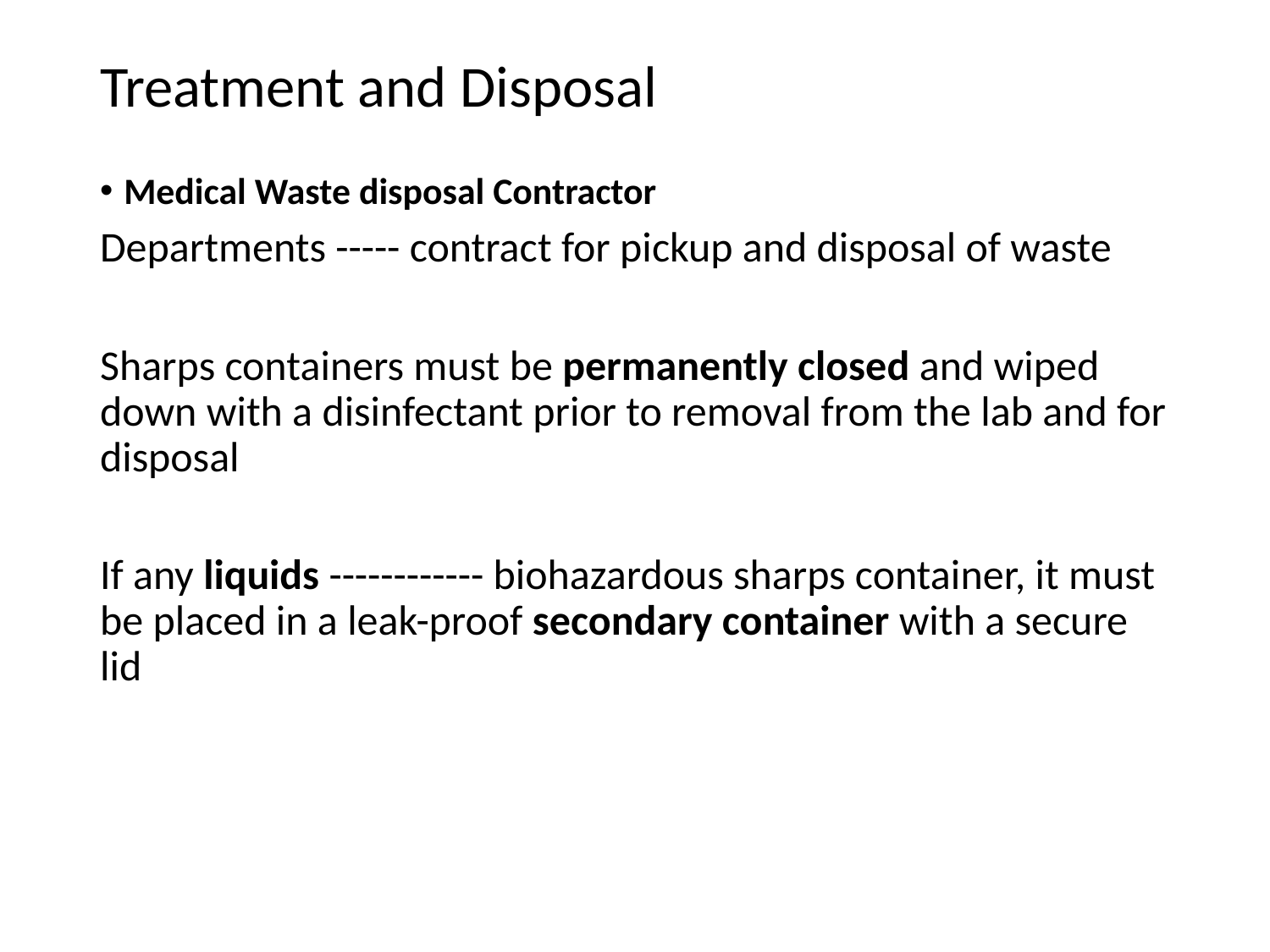

# Treatment and Disposal
Medical Waste disposal Contractor
Departments ----- contract for pickup and disposal of waste

Sharps containers must be permanently closed and wiped down with a disinfectant prior to removal from the lab and for disposal

If any liquids ------------ biohazardous sharps container, it must be placed in a leak-proof secondary container with a secure lid